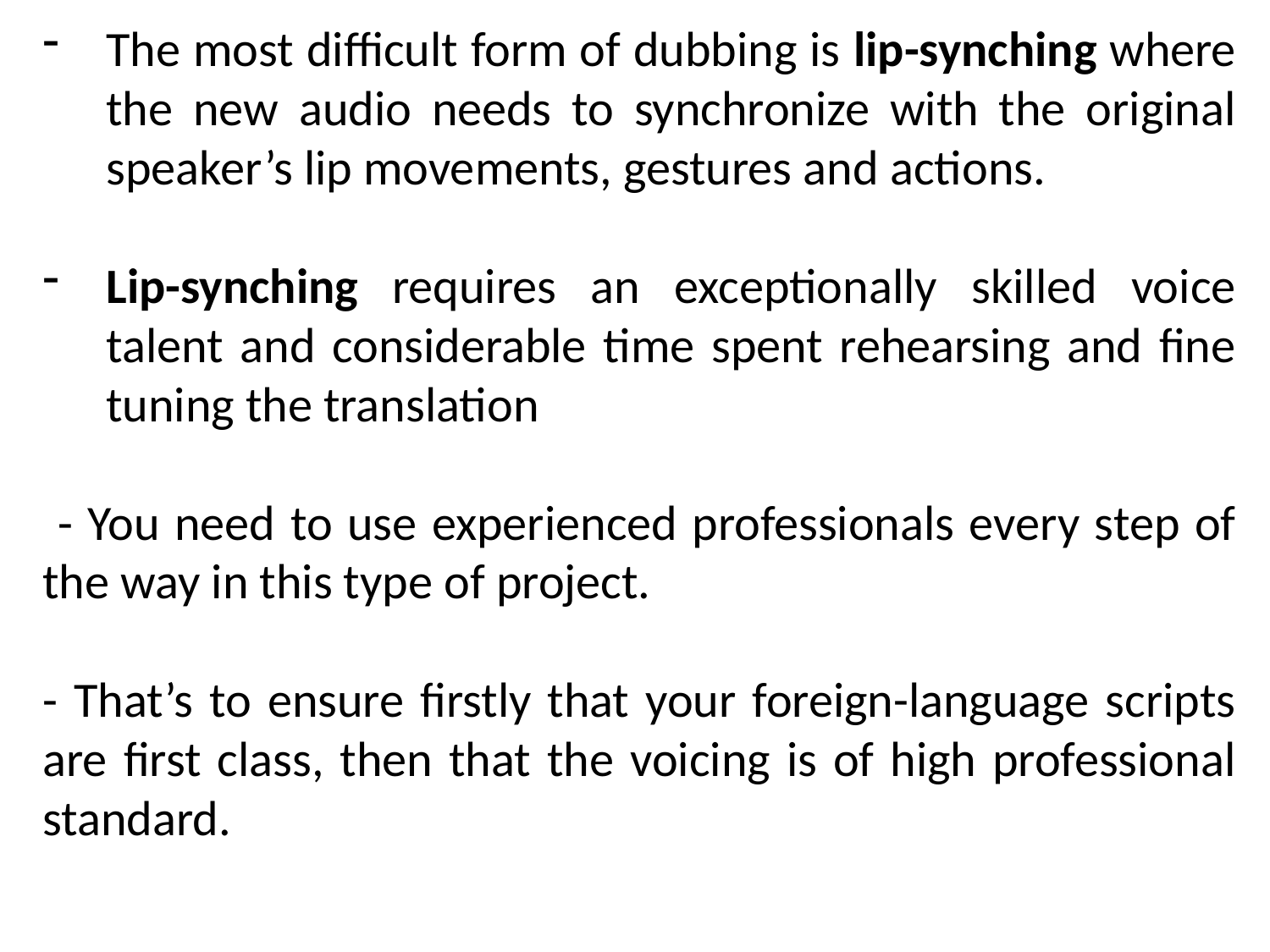

The most difficult form of dubbing is lip-synching where the new audio needs to synchronize with the original speaker’s lip movements, gestures and actions.

Lip-synching requires an exceptionally skilled voice talent and considerable time spent rehearsing and fine tuning the translation

 - You need to use experienced professionals every step of the way in this type of project.

- That’s to ensure firstly that your foreign-language scripts are first class, then that the voicing is of high professional standard.